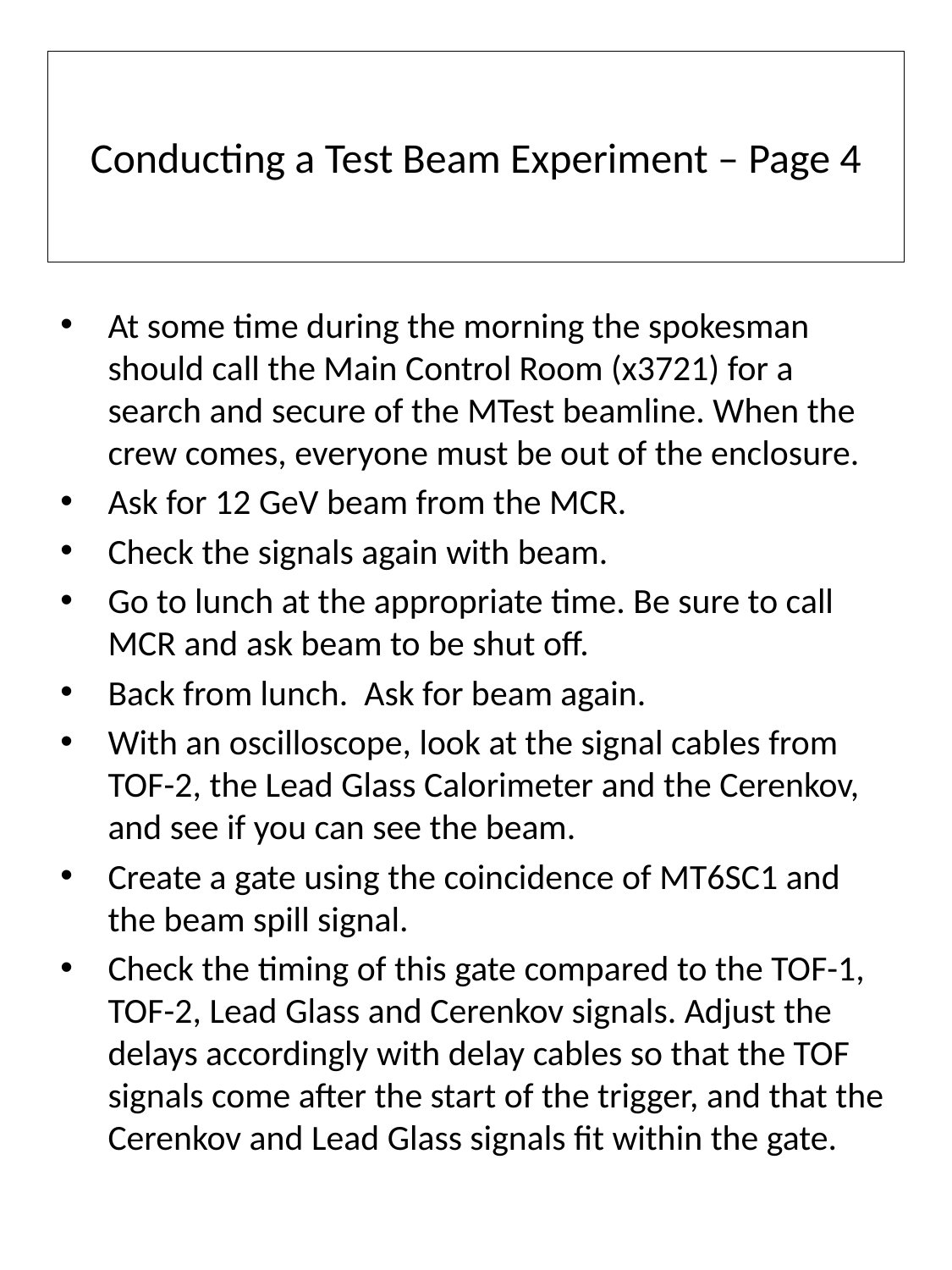

# Conducting a Test Beam Experiment – Page 4
At some time during the morning the spokesman should call the Main Control Room (x3721) for a search and secure of the MTest beamline. When the crew comes, everyone must be out of the enclosure.
Ask for 12 GeV beam from the MCR.
Check the signals again with beam.
Go to lunch at the appropriate time. Be sure to call MCR and ask beam to be shut off.
Back from lunch.  Ask for beam again.
With an oscilloscope, look at the signal cables from TOF-2, the Lead Glass Calorimeter and the Cerenkov, and see if you can see the beam.
Create a gate using the coincidence of MT6SC1 and the beam spill signal.
Check the timing of this gate compared to the TOF-1, TOF-2, Lead Glass and Cerenkov signals. Adjust the delays accordingly with delay cables so that the TOF signals come after the start of the trigger, and that the Cerenkov and Lead Glass signals fit within the gate.